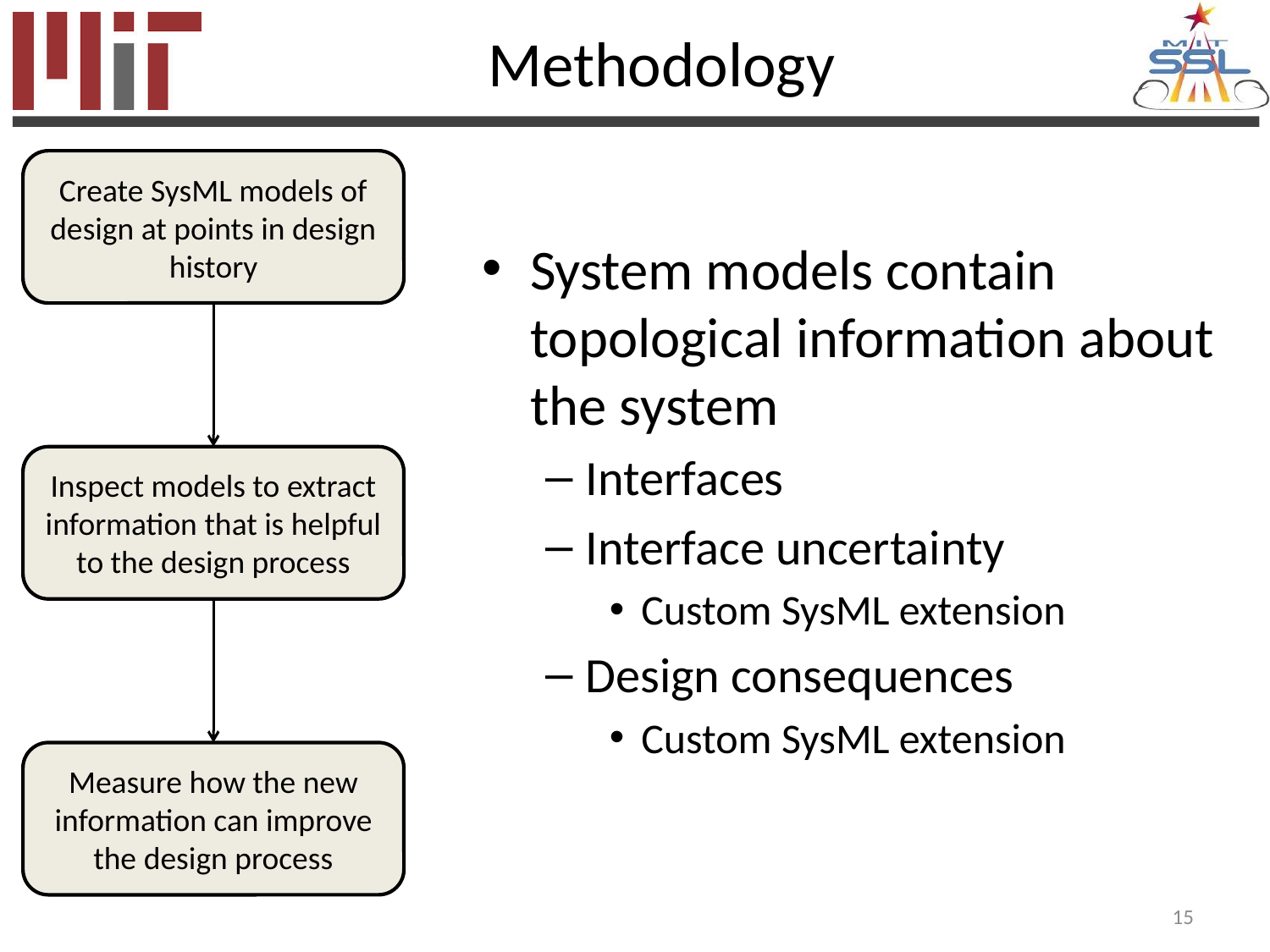

# Methodology
Create SysML models of design at points in design history
Inspect models to extract information that is helpful to the design process
Measure how the new information can improve the design process
System models contain topological information about the system
Interfaces
Interface uncertainty
Custom SysML extension
Design consequences
Custom SysML extension
15